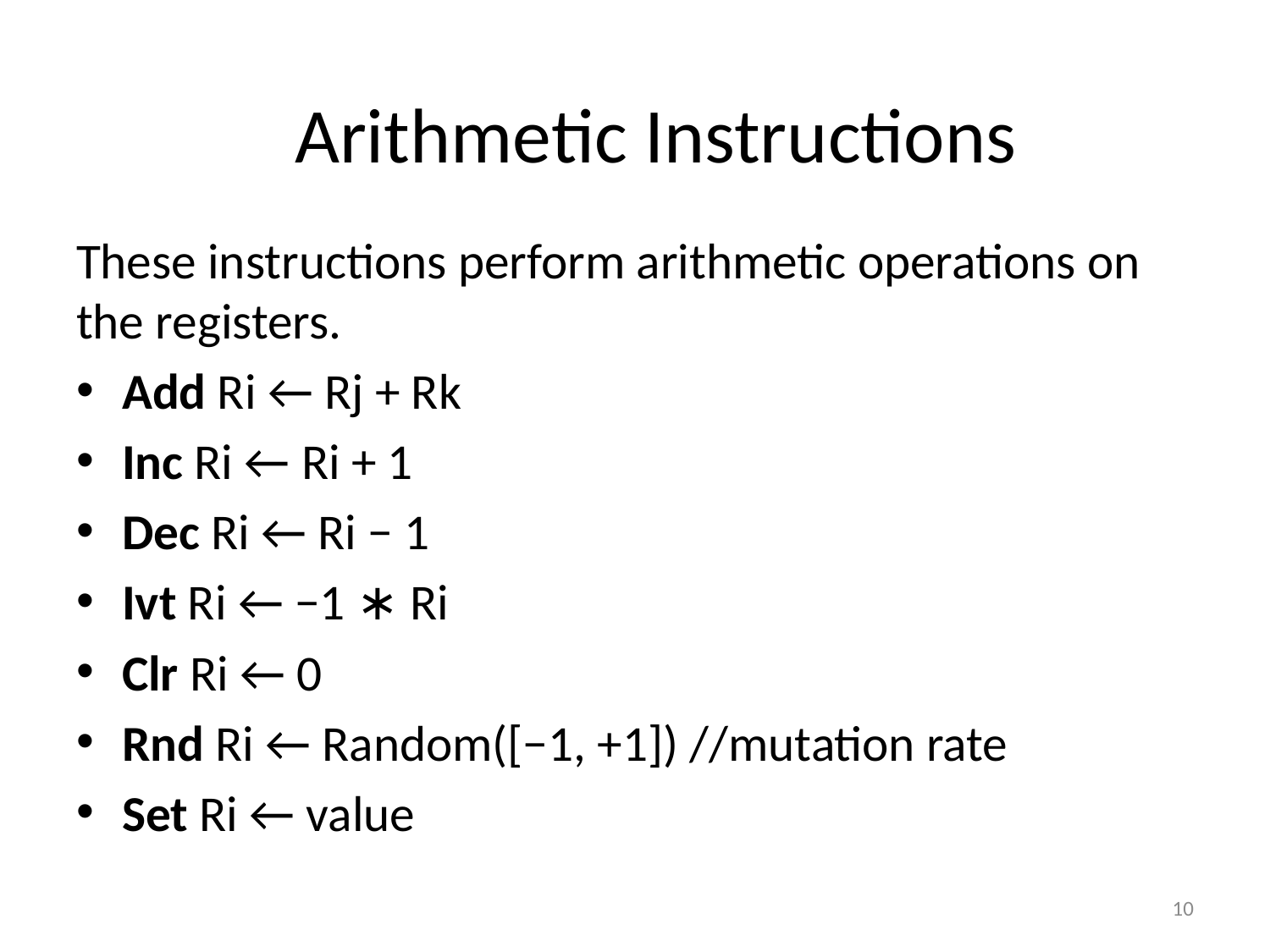

# Arithmetic Instructions
These instructions perform arithmetic operations on the registers.
Add Ri ← Rj + Rk
Inc Ri ← Ri + 1
Dec Ri ← Ri − 1
Ivt Ri ← −1 ∗ Ri
Clr Ri ← 0
Rnd Ri ← Random([−1, +1]) //mutation rate
Set Ri ← value
10